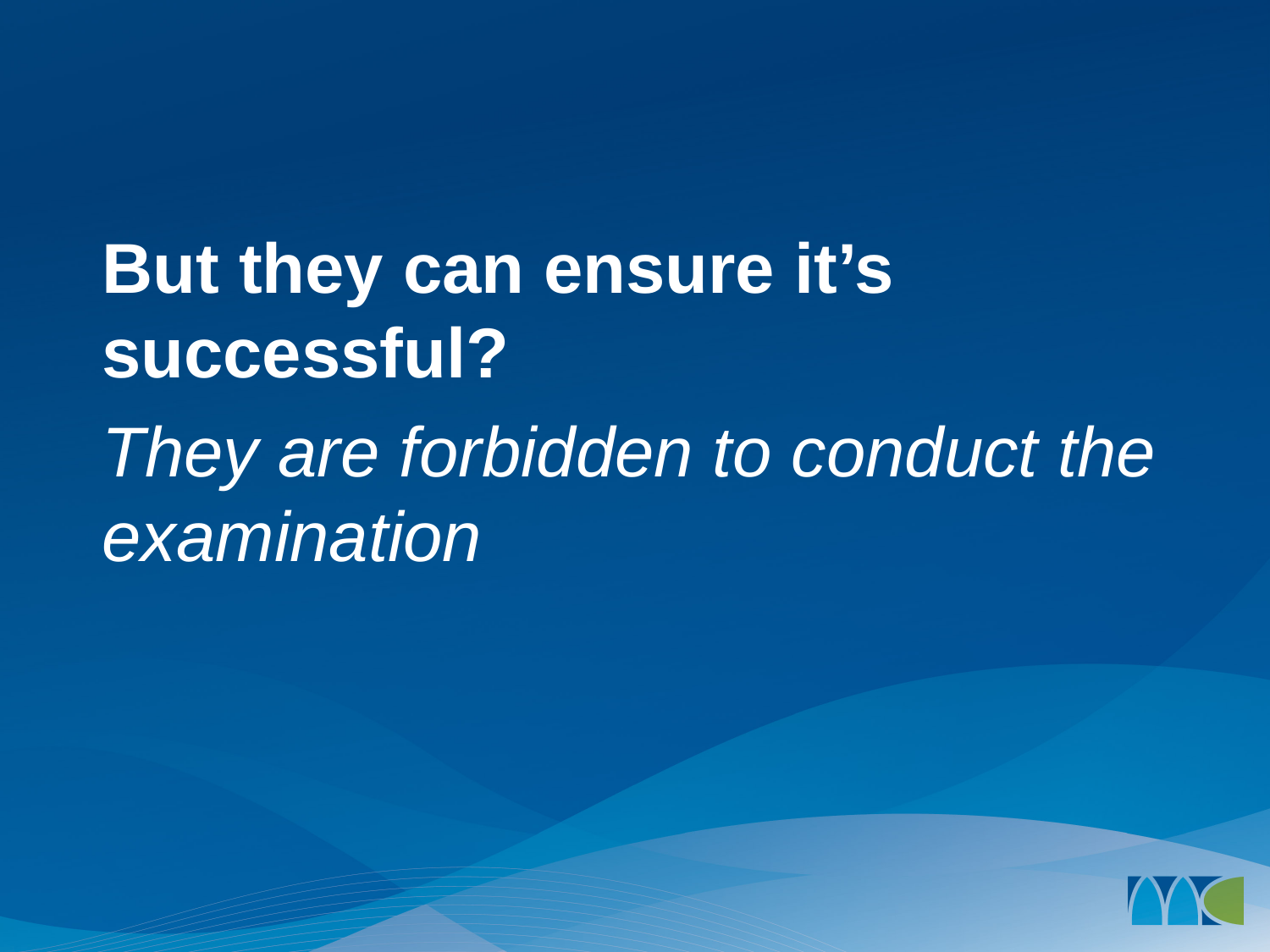

#
But they can ensure it’s successful?
They are forbidden to conduct the examination